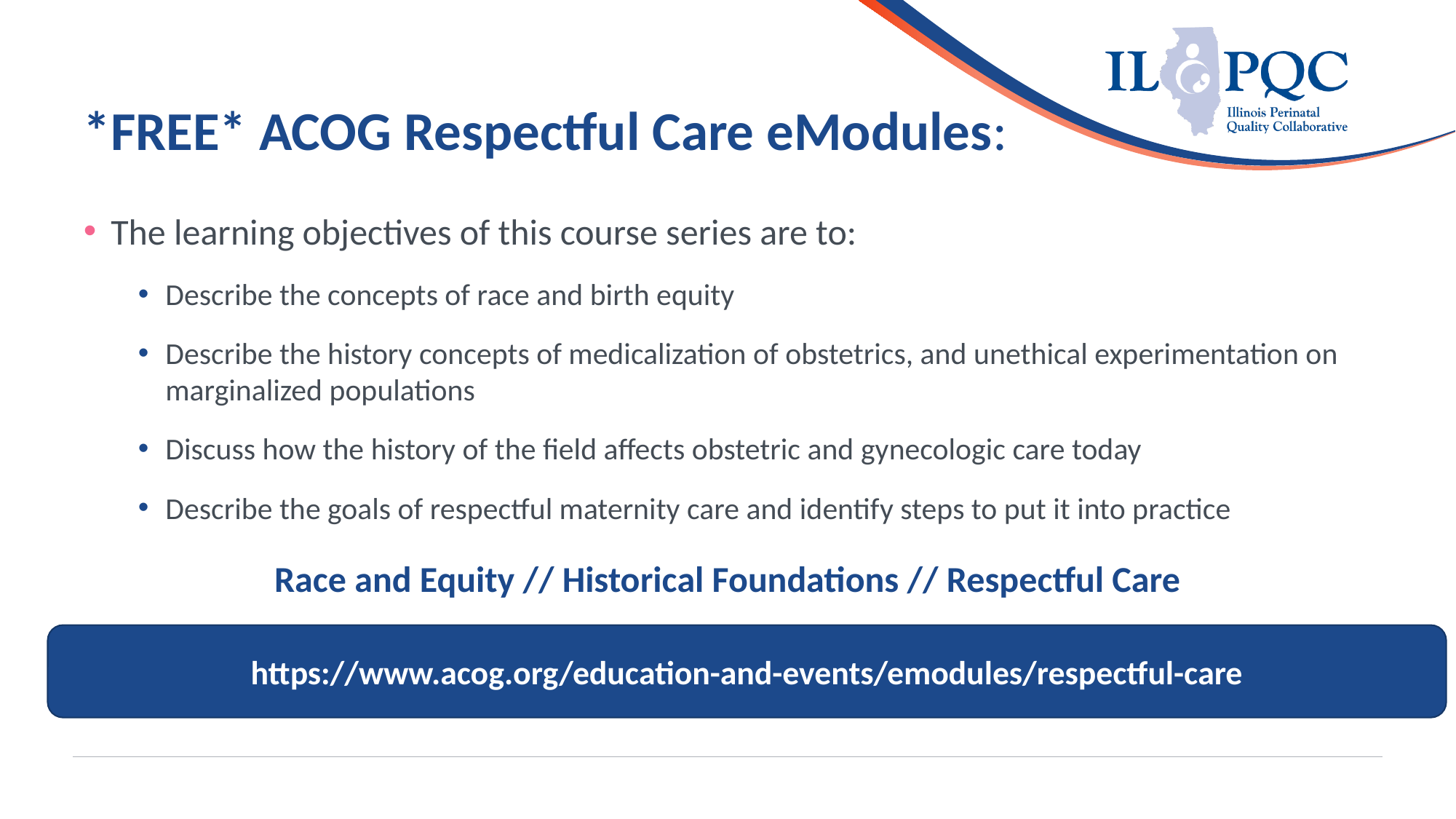

# *FREE* ACOG Respectful Care eModules:
The learning objectives of this course series are to:
Describe the concepts of race and birth equity
Describe the history concepts of medicalization of obstetrics, and unethical experimentation on marginalized populations
Discuss how the history of the field affects obstetric and gynecologic care today
Describe the goals of respectful maternity care and identify steps to put it into practice
Race and Equity // Historical Foundations // Respectful Care
https://www.acog.org/education-and-events/emodules/respectful-care